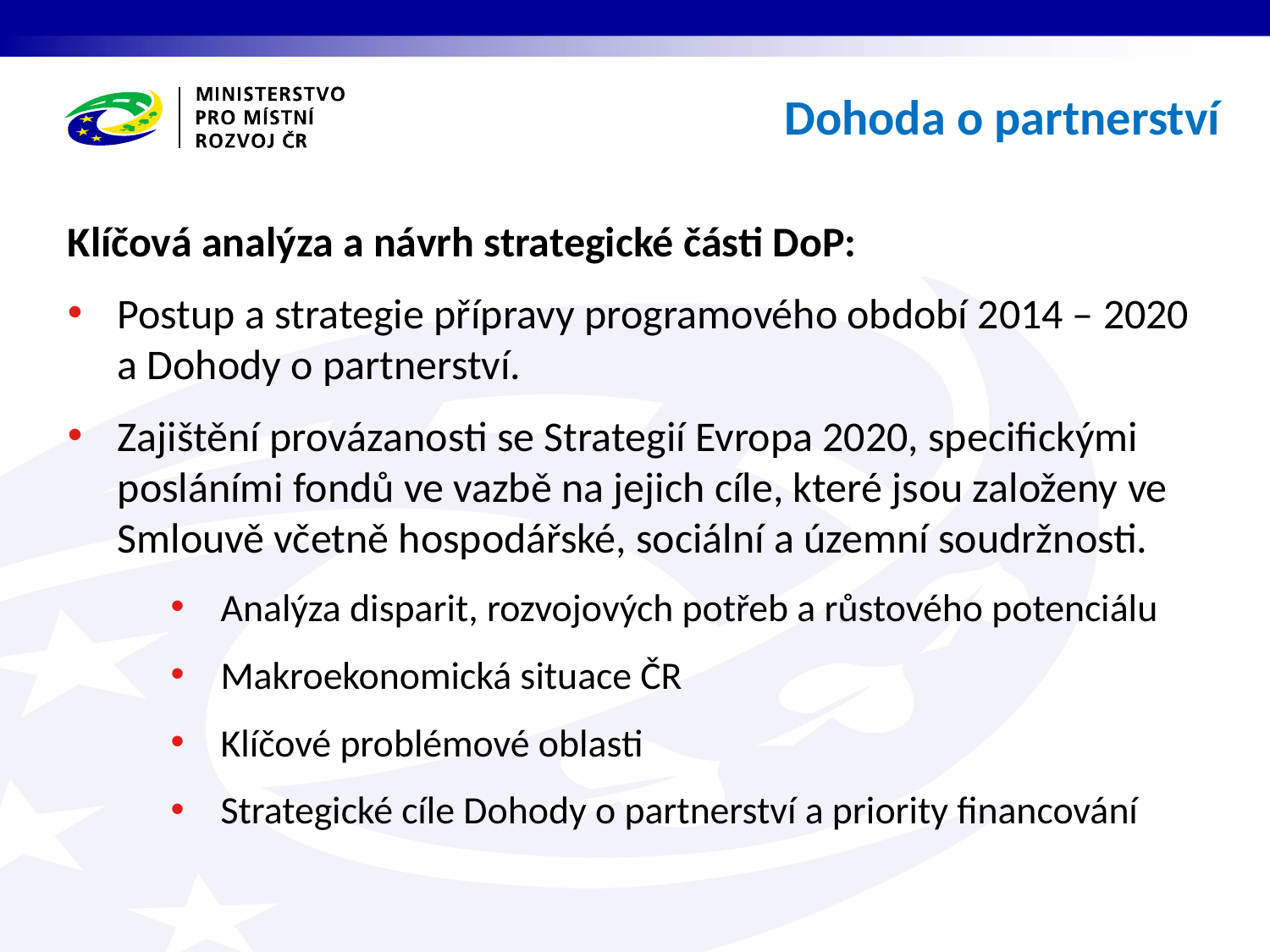

# Dohoda o partnerství
Klíčová analýza a návrh strategické části DoP:
Postup a strategie přípravy programového období 2014 – 2020 a Dohody o partnerství.
Zajištění provázanosti se Strategií Evropa 2020, specifickými posláními fondů ve vazbě na jejich cíle, které jsou založeny ve Smlouvě včetně hospodářské, sociální a územní soudržnosti.
Analýza disparit, rozvojových potřeb a růstového potenciálu
Makroekonomická situace ČR
Klíčové problémové oblasti
Strategické cíle Dohody o partnerství a priority financování